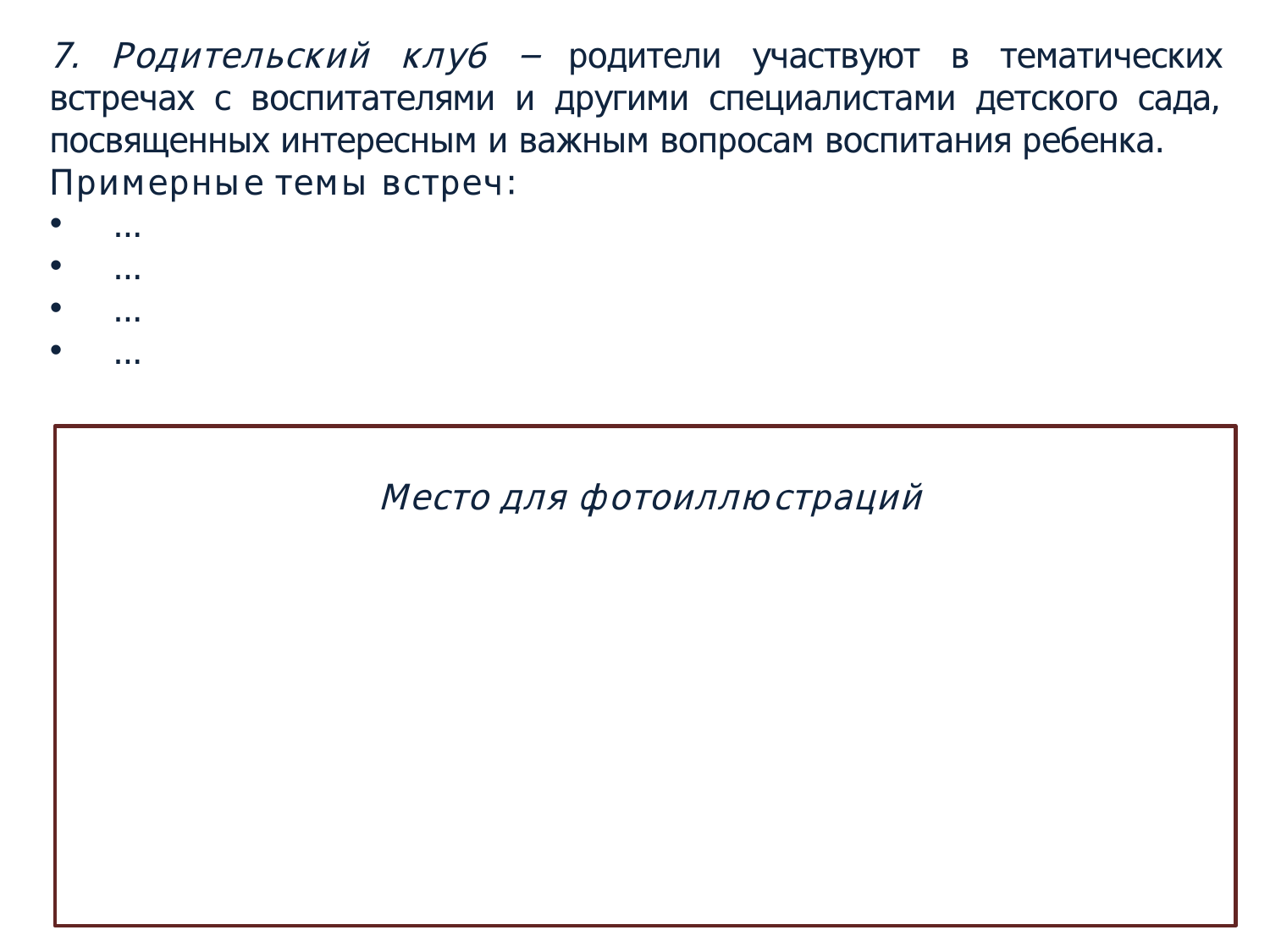

7. Родительский клуб – родители участвуют в тематических встречах с воспитателями и другими специалистами детского сада, посвященных интересным и важным вопросам воспитания ребенка.
Примерные темы встреч:
…
…
…
…

Место для фотоиллюстраций